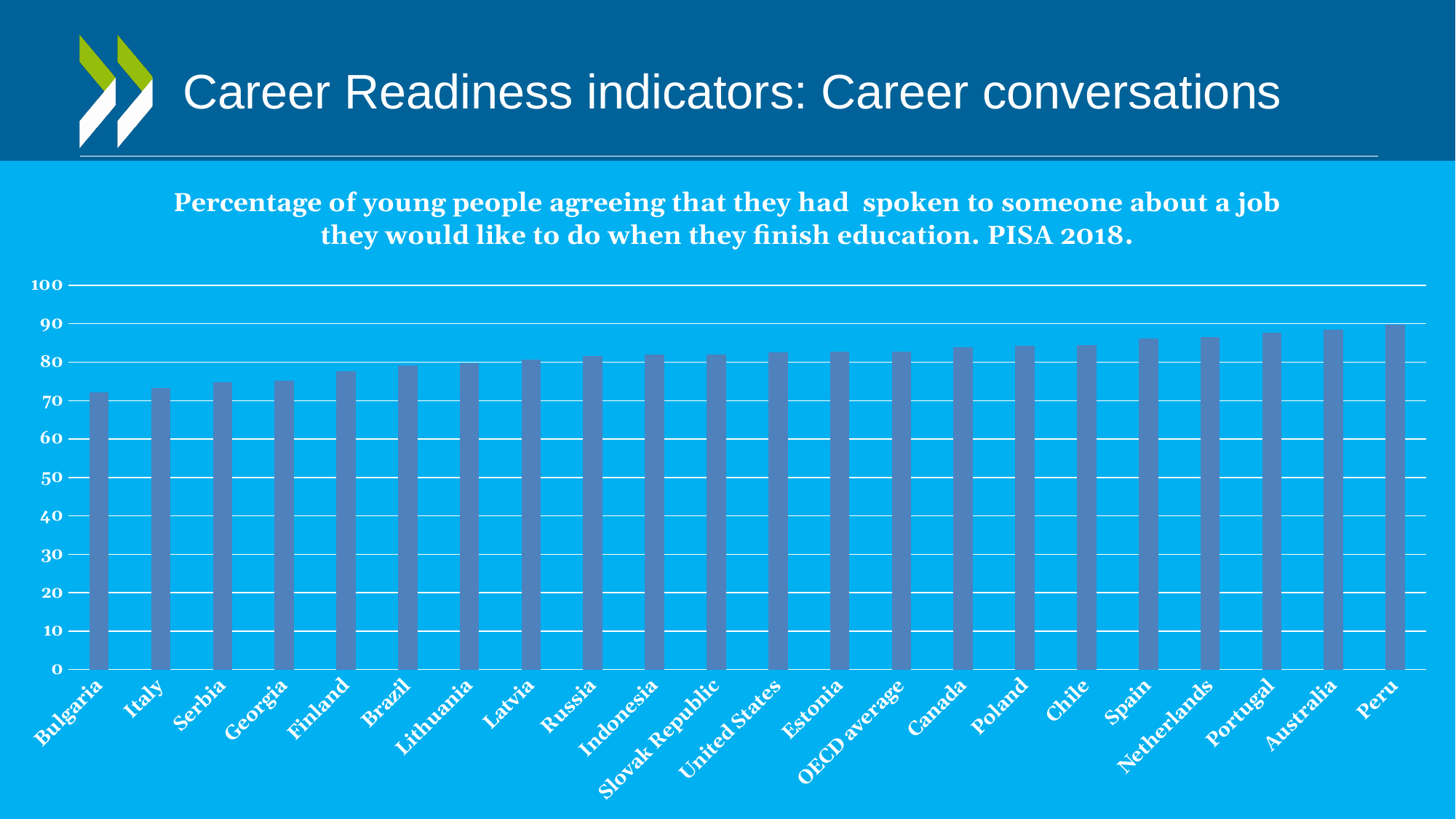

# Career Readiness indicators: Career conversations

### Chart: Percentage of young people agreeing that they had  spoken to someone about a job they would like to do when they finish education. PISA 2018.

| Category |  |
|---|---|
| Bulgaria | 72.1445669672919 |
| Italy | 73.3095242554229 |
| Serbia | 74.8277906730975 |
| Georgia | 75.09656999081 |
| Finland | 77.5573404592057 |
| Brazil | 79.058262671885 |
| Lithuania | 79.6192152230482 |
| Latvia | 80.6372750925857 |
| Russia | 81.6512938625185 |
| Indonesia | 81.9984071834286 |
| Slovak Republic | 82.0174792701941 |
| United States | 82.6280850975874 |
| Estonia | 82.707451422646 |
| OECD average | 82.83465558652198 |
| Canada | 83.915967767308 |
| Poland | 84.2491936207625 |
| Chile | 84.4056939889218 |
| Spain | 86.0686608813554 |
| Netherlands | 86.4664017707082 |
| Portugal | 87.705984399558 |
| Australia | 88.3969049620035 |
| Peru | 89.8098249984203 |